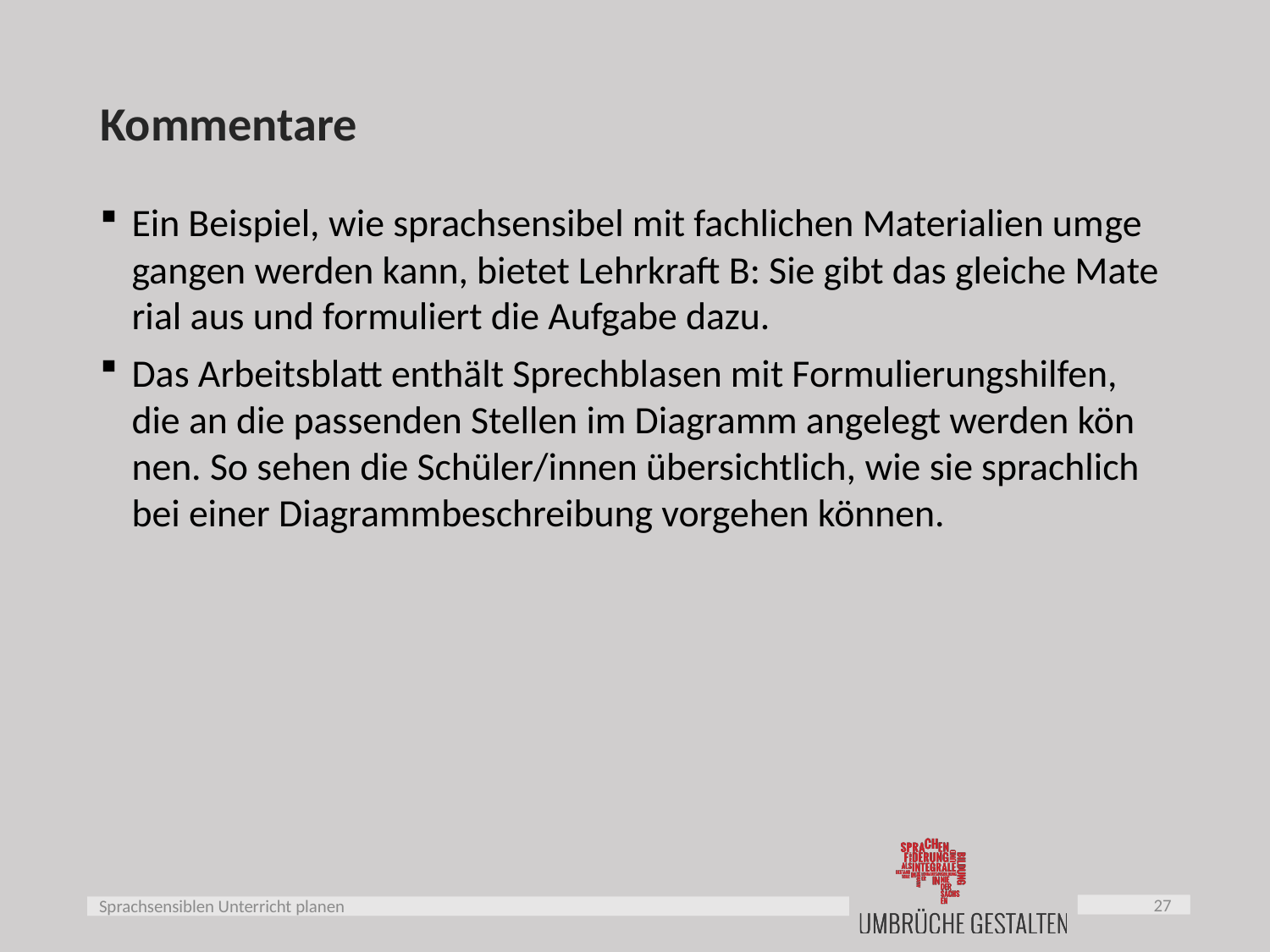

# Kommentare
Ein Beispiel, wie sprachsensibel mit fachlichen Materialien um­ge­gan­gen werden kann, bietet Lehrkraft B: Sie gibt das gleiche Ma­te­ri­al aus und formuliert die Aufgabe dazu.
Das Arbeitsblatt enthält Sprechblasen mit Formulierungshilfen, die an die passenden Stellen im Diagramm angelegt werden kön­nen. So sehen die Schüler/innen übersichtlich, wie sie sprachlich bei einer Diagrammbeschreibung vorgehen können.
27
Sprachsensiblen Unterricht planen